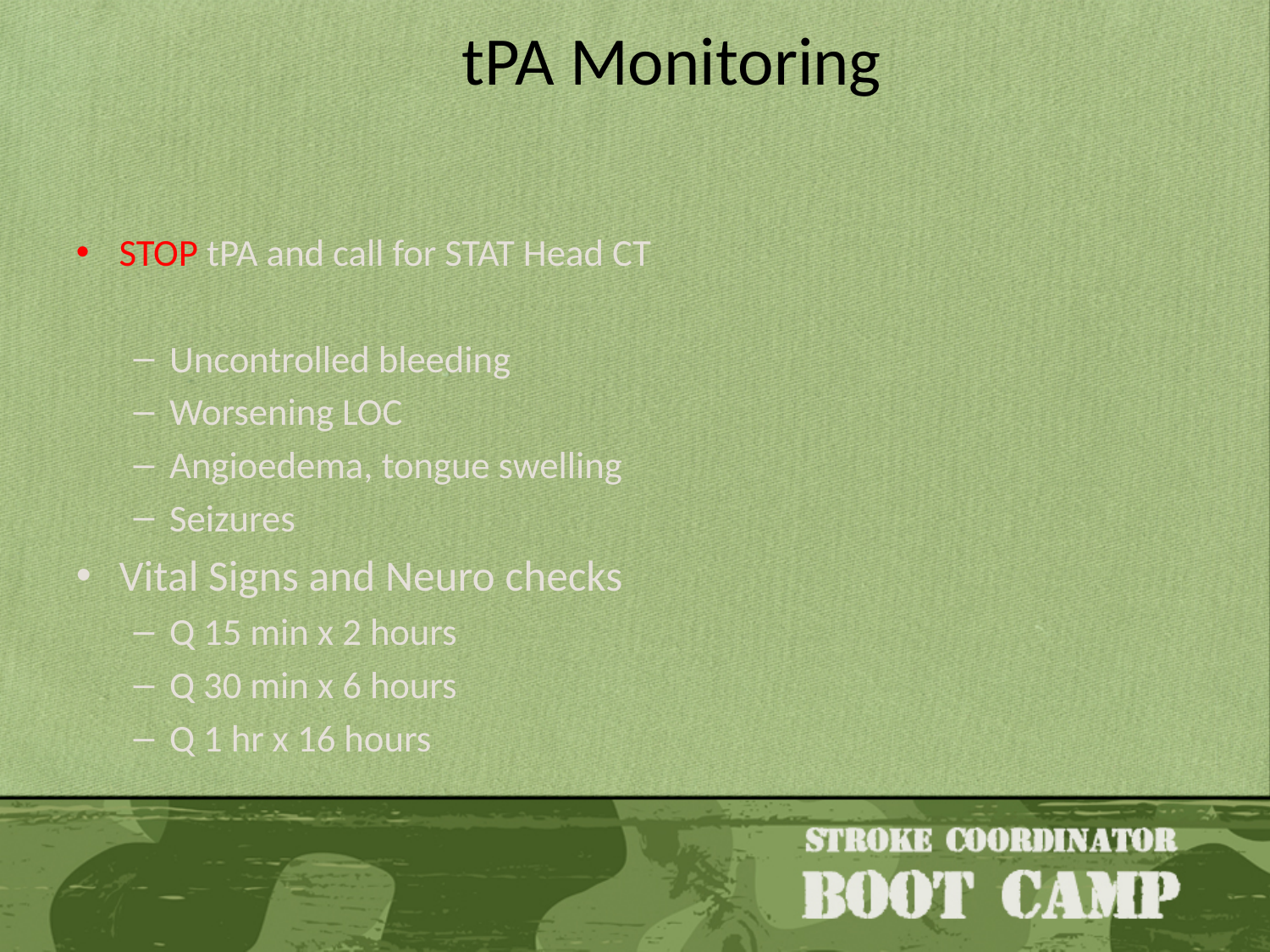

# tPA Monitoring
STOP tPA and call for STAT Head CT

Uncontrolled bleeding
Worsening LOC
Angioedema, tongue swelling
Seizures
Vital Signs and Neuro checks
Q 15 min x 2 hours
Q 30 min x 6 hours
Q 1 hr x 16 hours